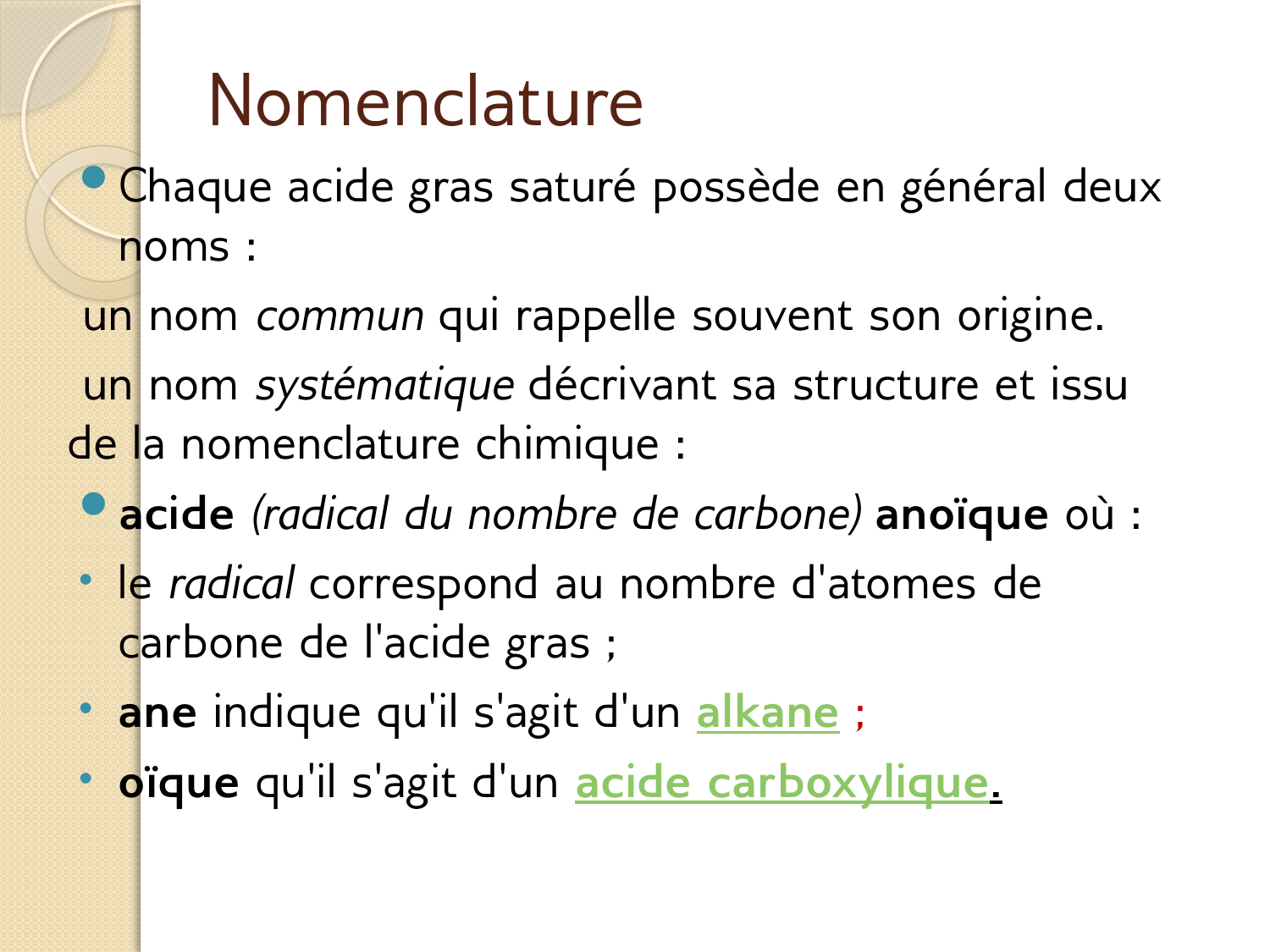

# Nomenclature
Chaque acide gras saturé possède en général deux noms :
 un nom commun qui rappelle souvent son origine.
 un nom systématique décrivant sa structure et issu de la nomenclature chimique :
acide (radical du nombre de carbone) anoïque où :
le radical correspond au nombre d'atomes de carbone de l'acide gras ;
ane indique qu'il s'agit d'un alkane ;
oïque qu'il s'agit d'un acide carboxylique.